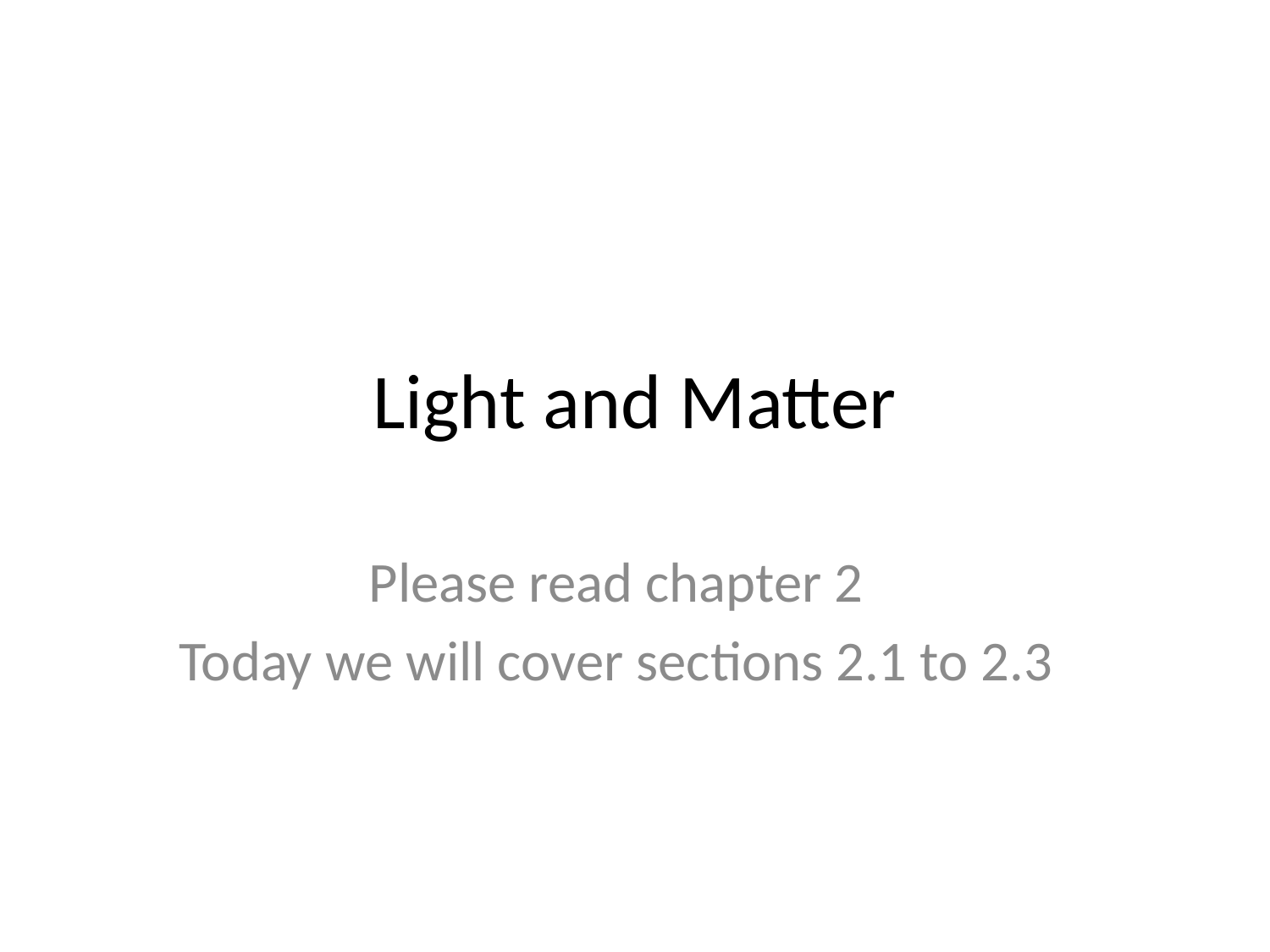

# Light and Matter
Please read chapter 2
Today we will cover sections 2.1 to 2.3